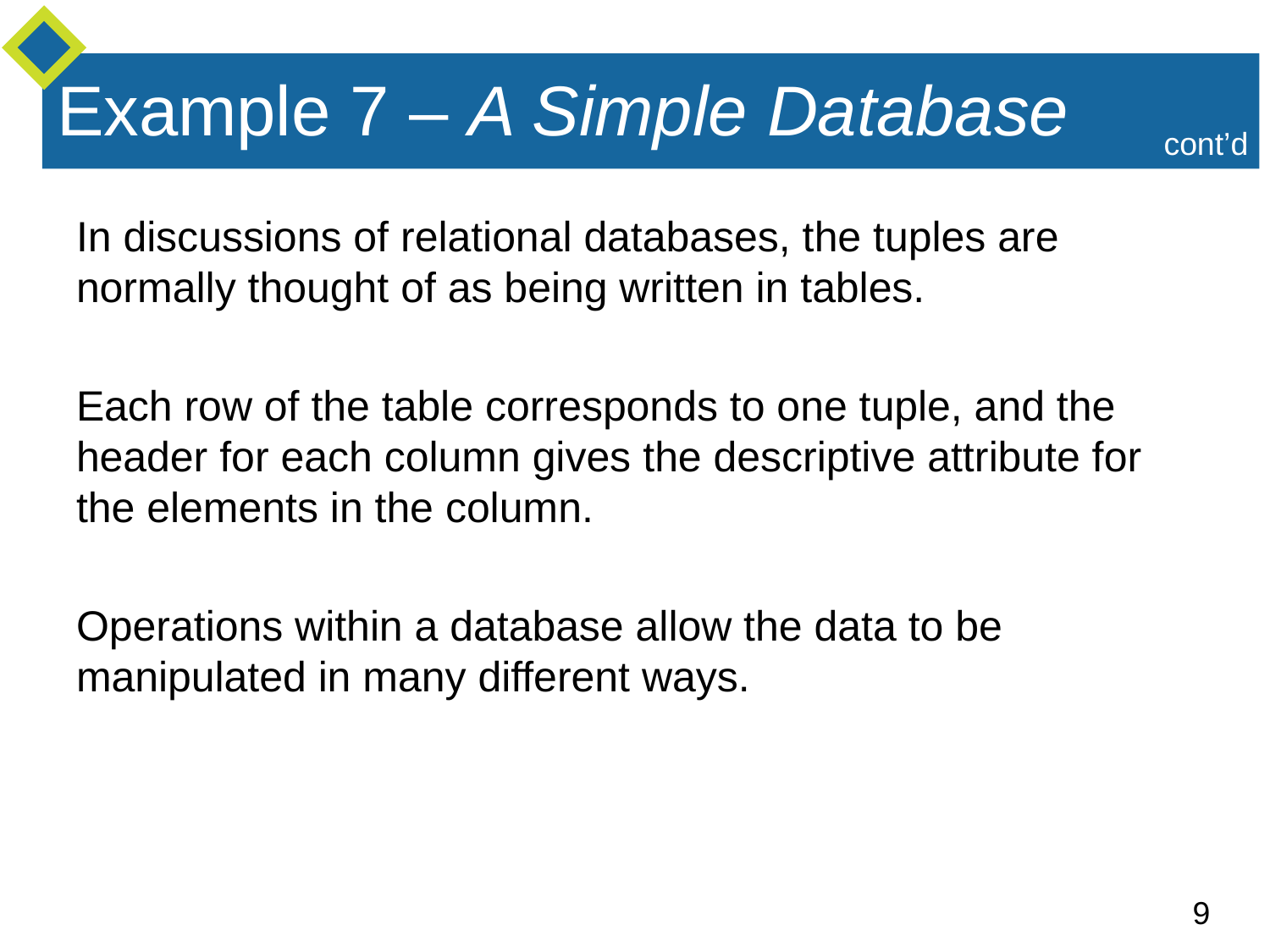

# Example 7 – A Simple Database
cont’d
In discussions of relational databases, the tuples are normally thought of as being written in tables.

Each row of the table corresponds to one tuple, and the header for each column gives the descriptive attribute for the elements in the column.

Operations within a database allow the data to be manipulated in many different ways.